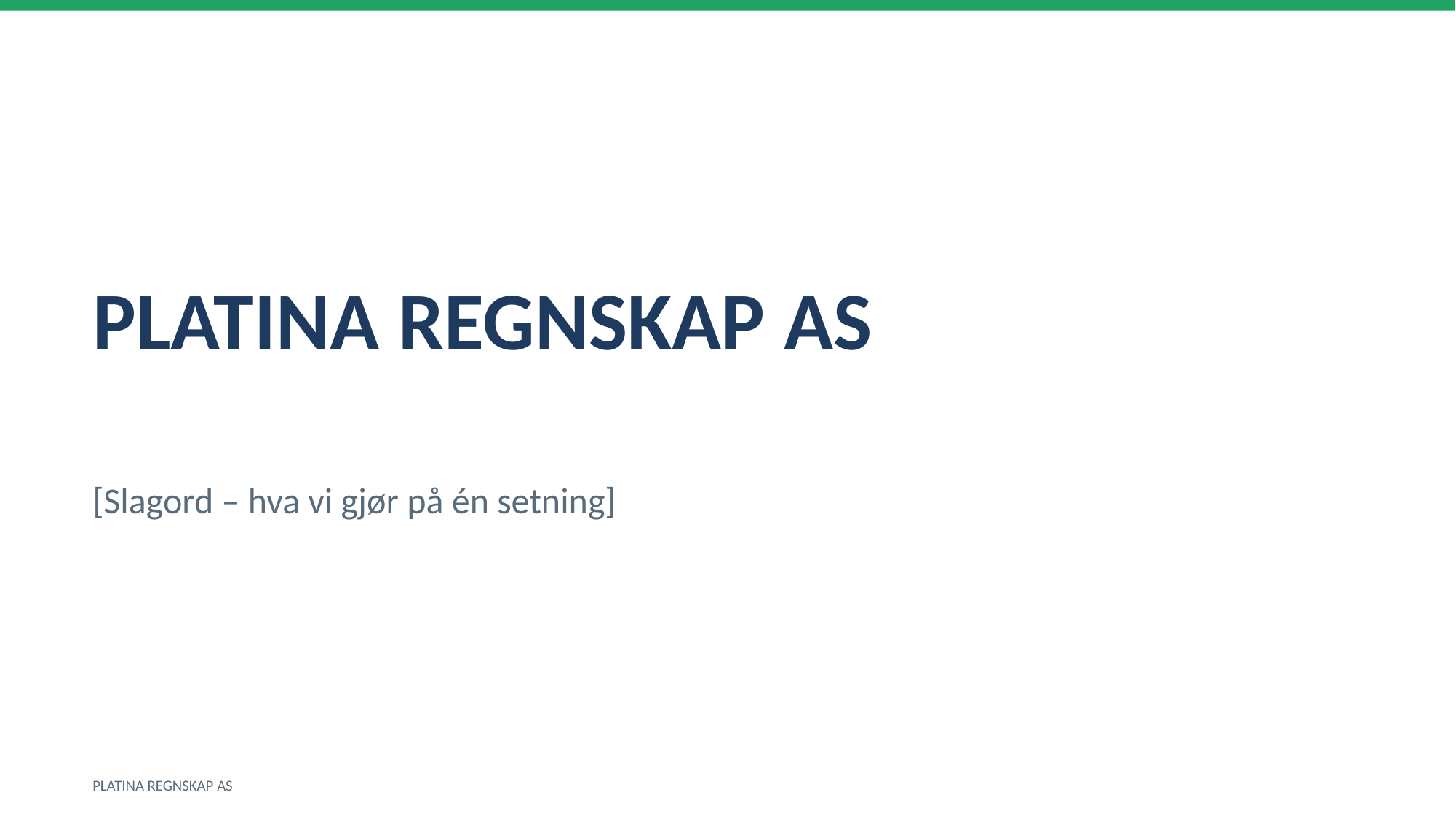

PLATINA REGNSKAP AS
[Slagord – hva vi gjør på én setning]
PLATINA REGNSKAP AS